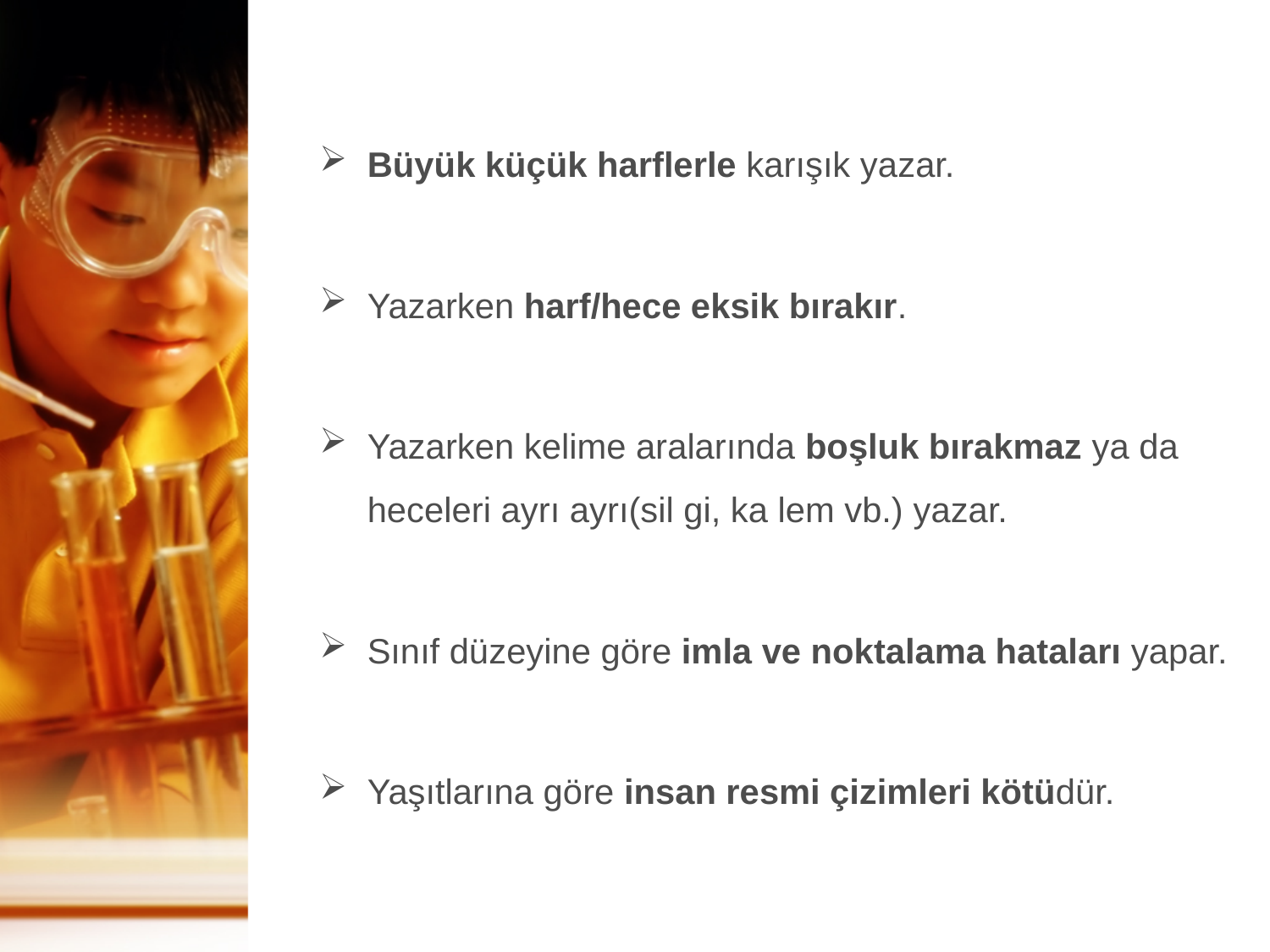

Büyük küçük harflerle karışık yazar.

Yazarken harf/hece eksik bırakır.

Yazarken kelime aralarında boşluk bırakmaz ya da heceleri ayrı ayrı(sil gi, ka lem vb.) yazar.

Sınıf düzeyine göre imla ve noktalama hataları yapar.

Yaşıtlarına göre insan resmi çizimleri kötüdür.